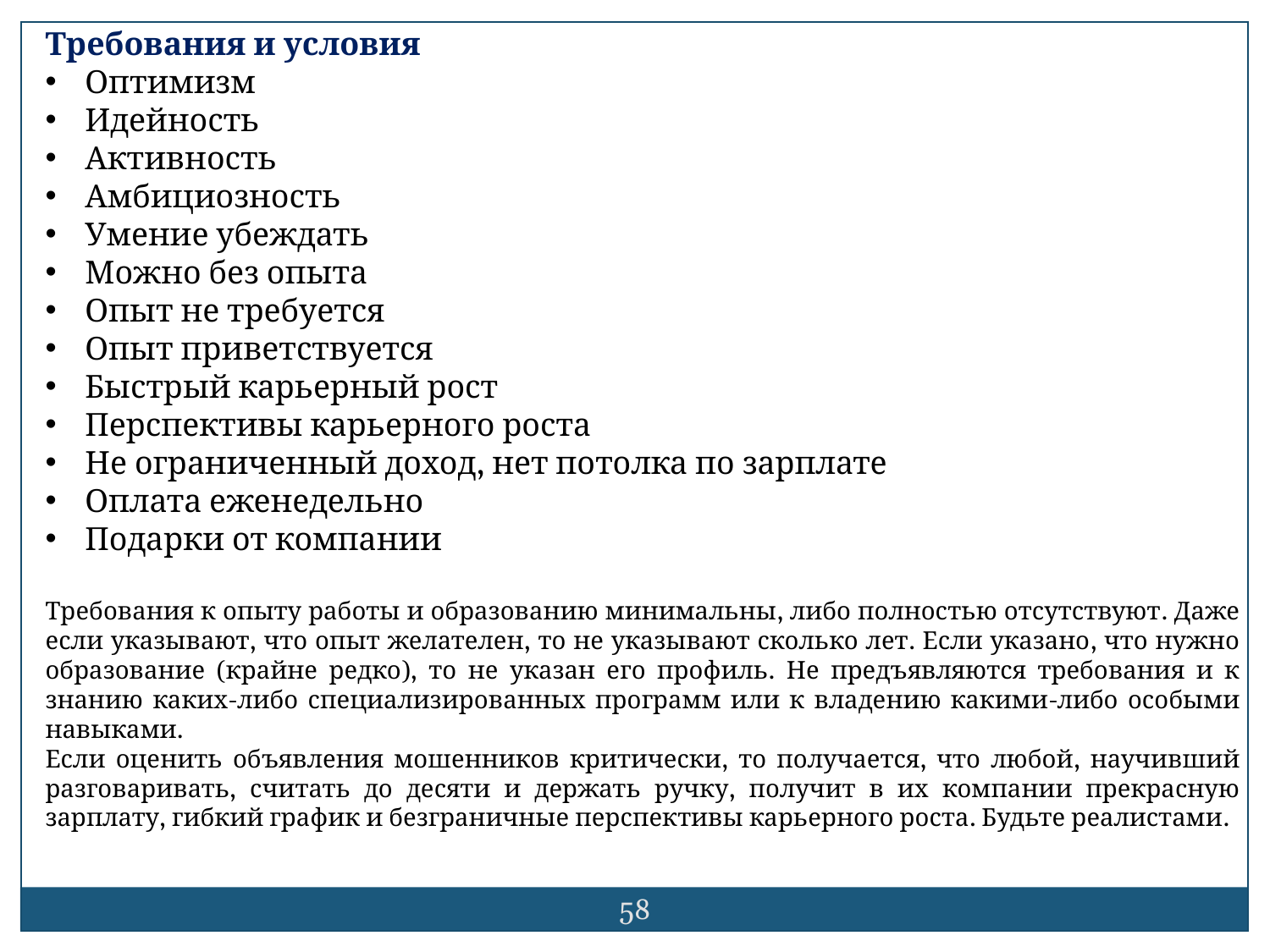

Требования и условия
Оптимизм
Идейность
Активность
Амбициозность
Умение убеждать
Можно без опыта
Опыт не требуется
Опыт приветствуется
Быстрый карьерный рост
Перспективы карьерного роста
Не ограниченный доход, нет потолка по зарплате
Оплата еженедельно
Подарки от компании

Требования к опыту работы и образованию минимальны, либо полностью отсутствуют. Даже если указывают, что опыт желателен, то не указывают сколько лет. Если указано, что нужно образование (крайне редко), то не указан его профиль. Не предъявляются требования и к знанию каких-либо специализированных программ или к владению какими-либо особыми навыками.
Если оценить объявления мошенников критически, то получается, что любой, научивший разговаривать, считать до десяти и держать ручку, получит в их компании прекрасную зарплату, гибкий график и безграничные перспективы карьерного роста. Будьте реалистами.
58